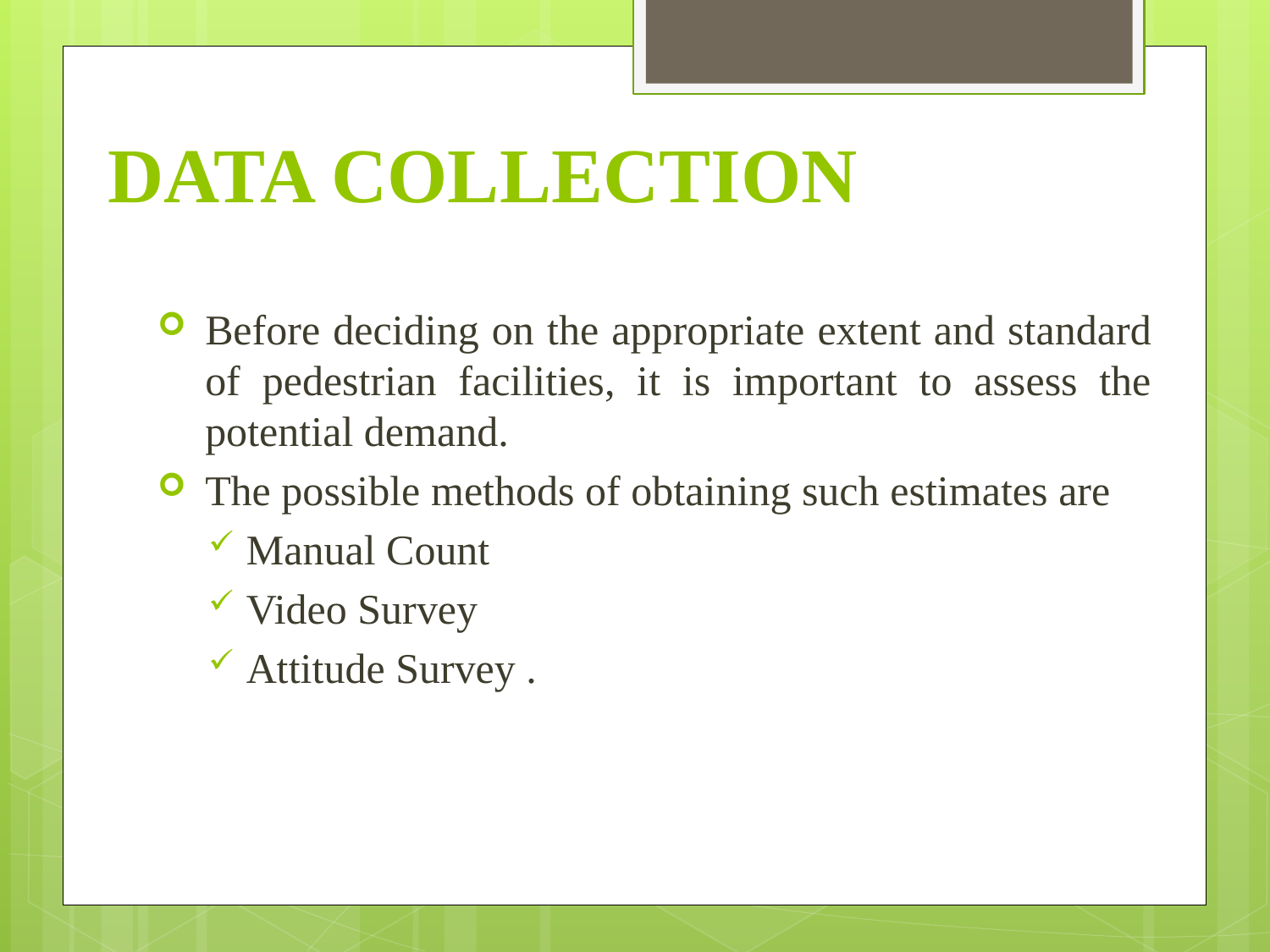

# DATA COLLECTION
Before deciding on the appropriate extent and standard of pedestrian facilities, it is important to assess the potential demand.
The possible methods of obtaining such estimates are
Manual Count
Video Survey
Attitude Survey .